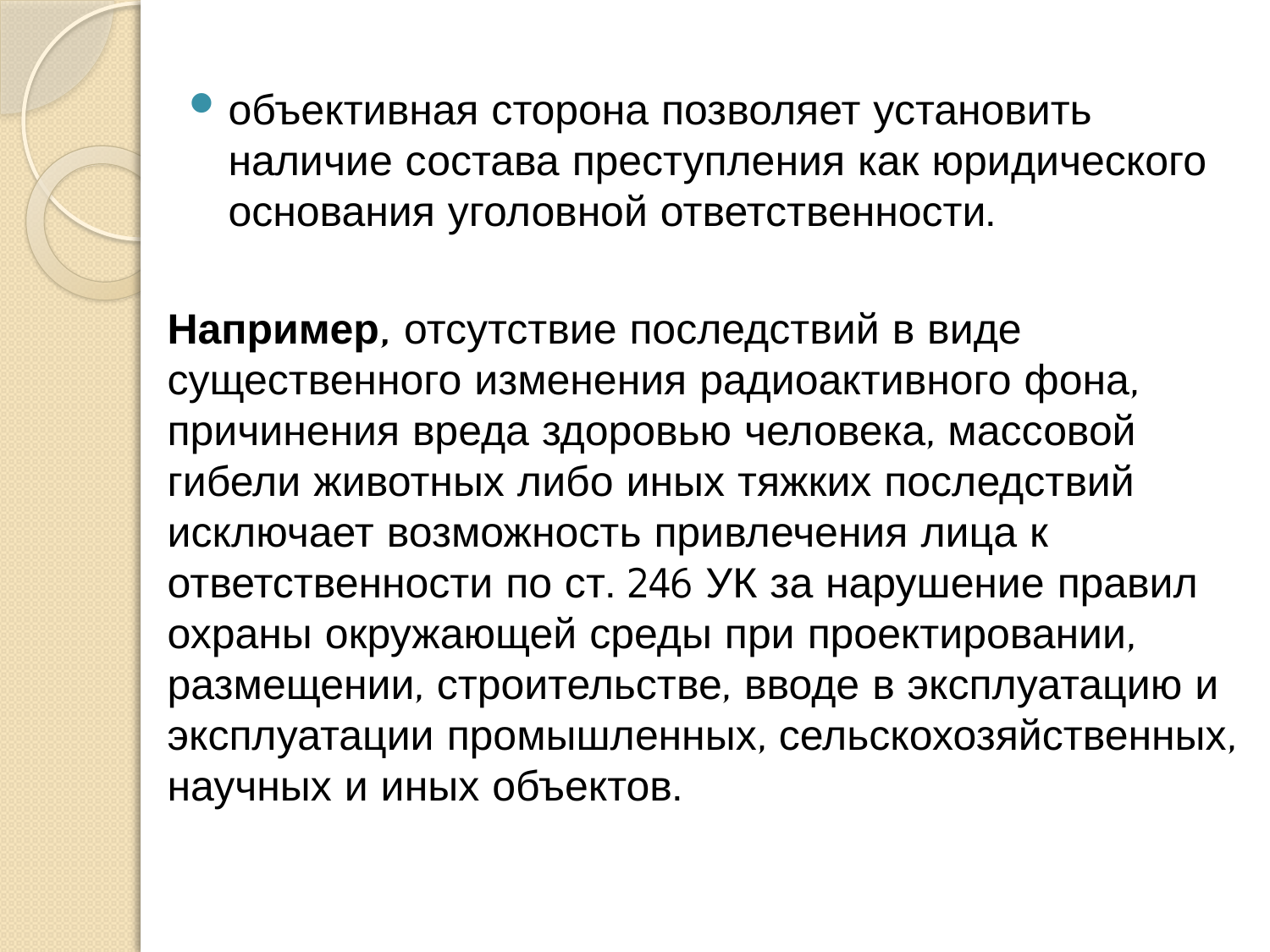

объективная сторона позволяет установить наличие состава преступления как юридического основания уголовной ответственности.
# Например, отсутствие последствий в виде существенного изменения радиоактивного фона, причинения вреда здоровью человека, массовой гибели животных либо иных тяжких последствий исключает возможность привлечения лица к ответственности по ст. 246 УК за нарушение правил охраны окружающей среды при проектировании, размещении, строительстве, вводе в эксплуатацию и эксплуатации промышленных, сельскохозяйственных, научных и иных объектов.